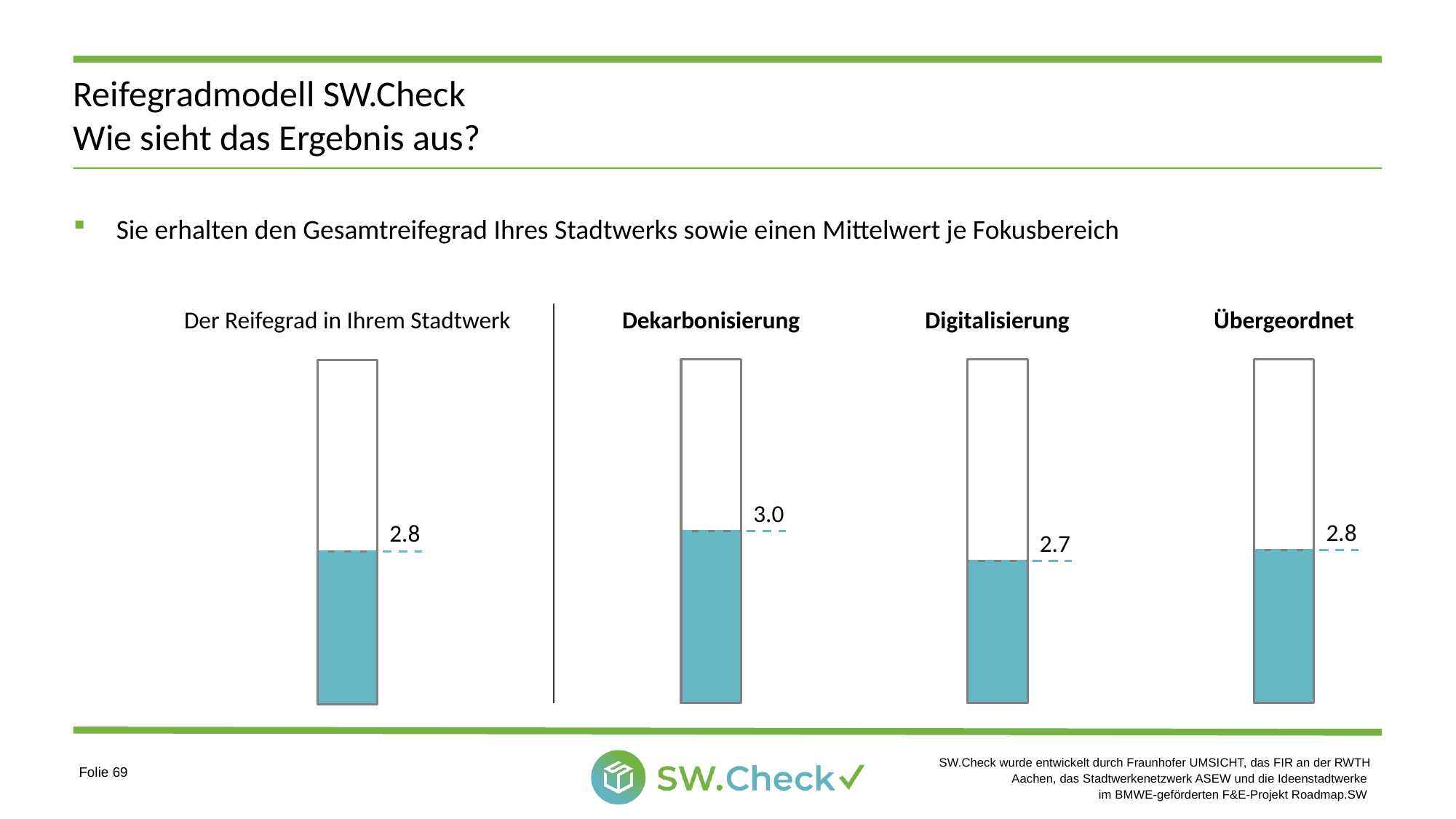

# Reifegradmodell SW.Check Wie sieht das Ergebnis aus?
Sie erhalten den Gesamtreifegrad Ihres Stadtwerks sowie einen Mittelwert je Fokusbereich
Der Reifegrad in Ihrem Stadtwerk
Dekarbonisierung
Digitalisierung
Übergeordnet

3.0
2.8
2.8
2.7